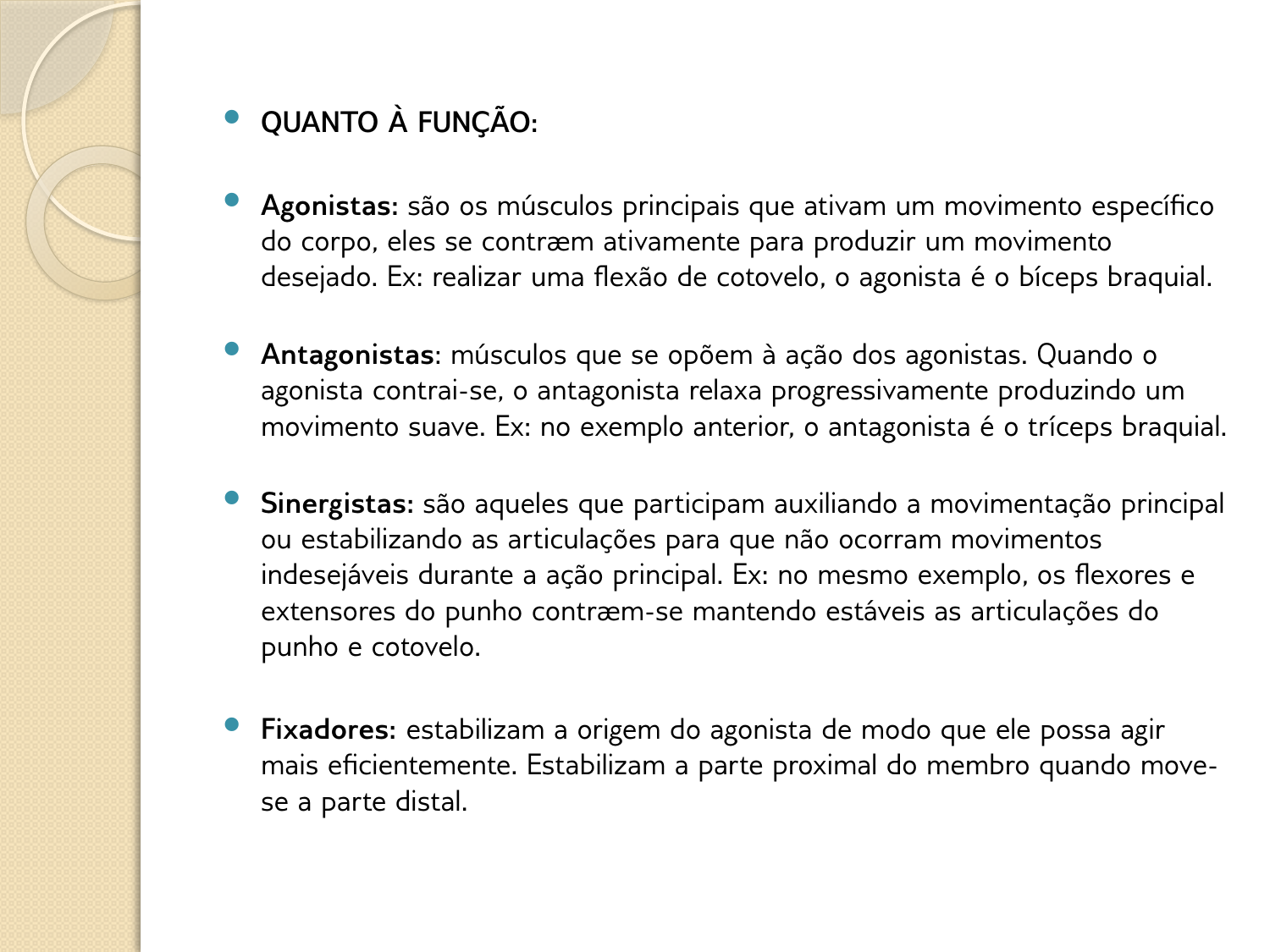

QUANTO À FUNÇÃO:

Agonistas: são os músculos principais que ativam um movimento específico do corpo, eles se contraem ativamente para produzir um movimento desejado. Ex: realizar uma flexão de cotovelo, o agonista é o bíceps braquial.
Antagonistas: músculos que se opõem à ação dos agonistas. Quando o agonista contrai-se, o antagonista relaxa progressivamente produzindo um movimento suave. Ex: no exemplo anterior, o antagonista é o tríceps braquial.
Sinergistas: são aqueles que participam auxiliando a movimentação principal ou estabilizando as articulações para que não ocorram movimentos indesejáveis durante a ação principal. Ex: no mesmo exemplo, os flexores e extensores do punho contraem-se mantendo estáveis as articulações do punho e cotovelo.

Fixadores: estabilizam a origem do agonista de modo que ele possa agir mais eficientemente. Estabilizam a parte proximal do membro quando move-se a parte distal.